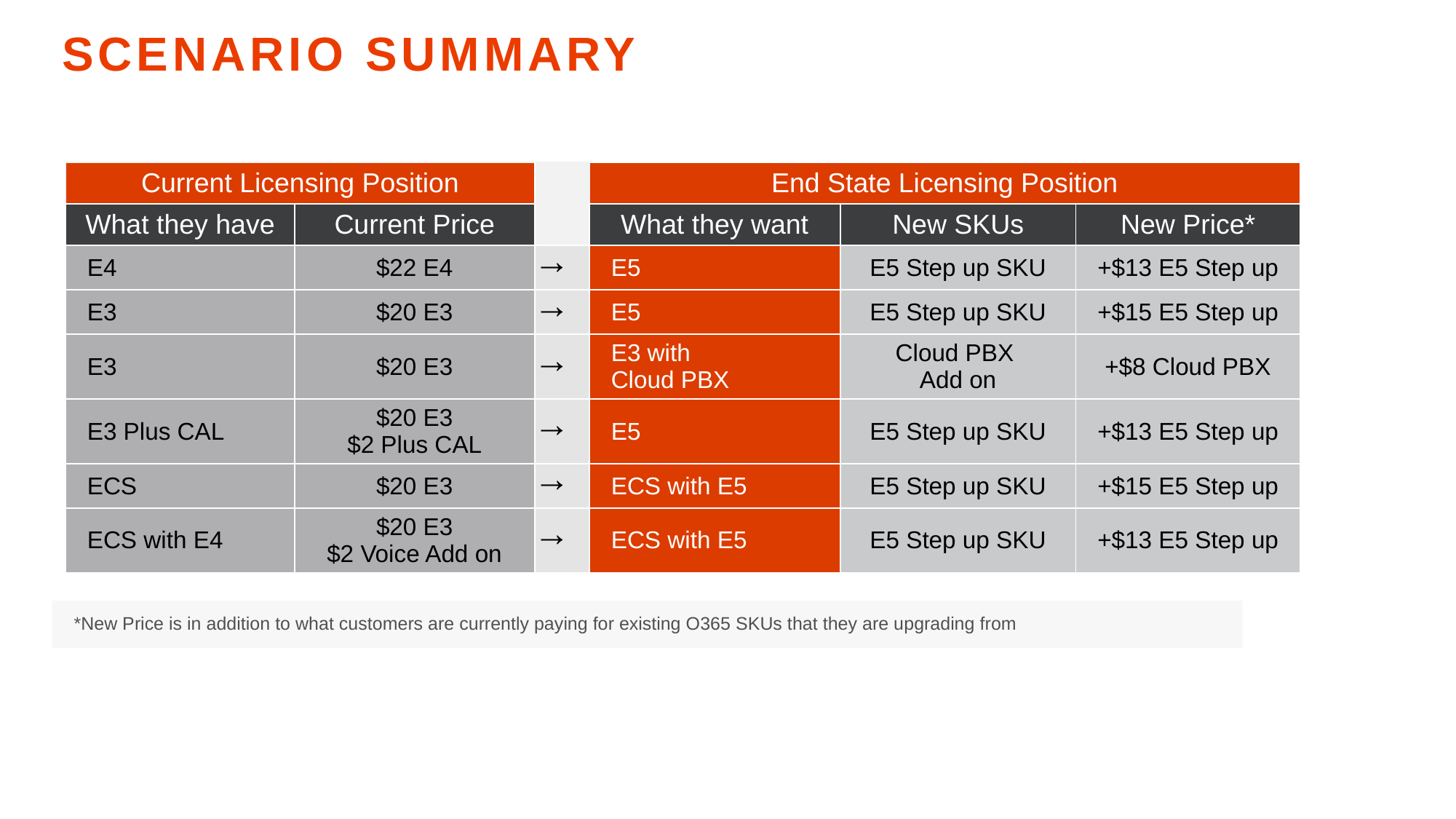

# SCENARIO SUMMARY
| Current Licensing Position |  |  | End State Licensing Position |  |  |
| --- | --- | --- | --- | --- | --- |
| What they have | Current Price |  | What they want | New SKUs | New Price\* |
| E4 | $22 E4 | ↑ | E5 | E5 Step up SKU | +$13 E5 Step up |
| E3 | $20 E3 | ↑ | E5 | E5 Step up SKU | +$15 E5 Step up |
| E3 | $20 E3 | ↑ | E3 with Cloud PBX | Cloud PBX Add on | +$8 Cloud PBX |
| E3 Plus CAL | $20 E3 $2 Plus CAL | ↑ | E5 | E5 Step up SKU | +$13 E5 Step up |
| ECS | $20 E3 | ↑ | ECS with E5 | E5 Step up SKU | +$15 E5 Step up |
| ECS with E4 | $20 E3 $2 Voice Add on | ↑ | ECS with E5 | E5 Step up SKU | +$13 E5 Step up |
*New Price is in addition to what customers are currently paying for existing O365 SKUs that they are upgrading from